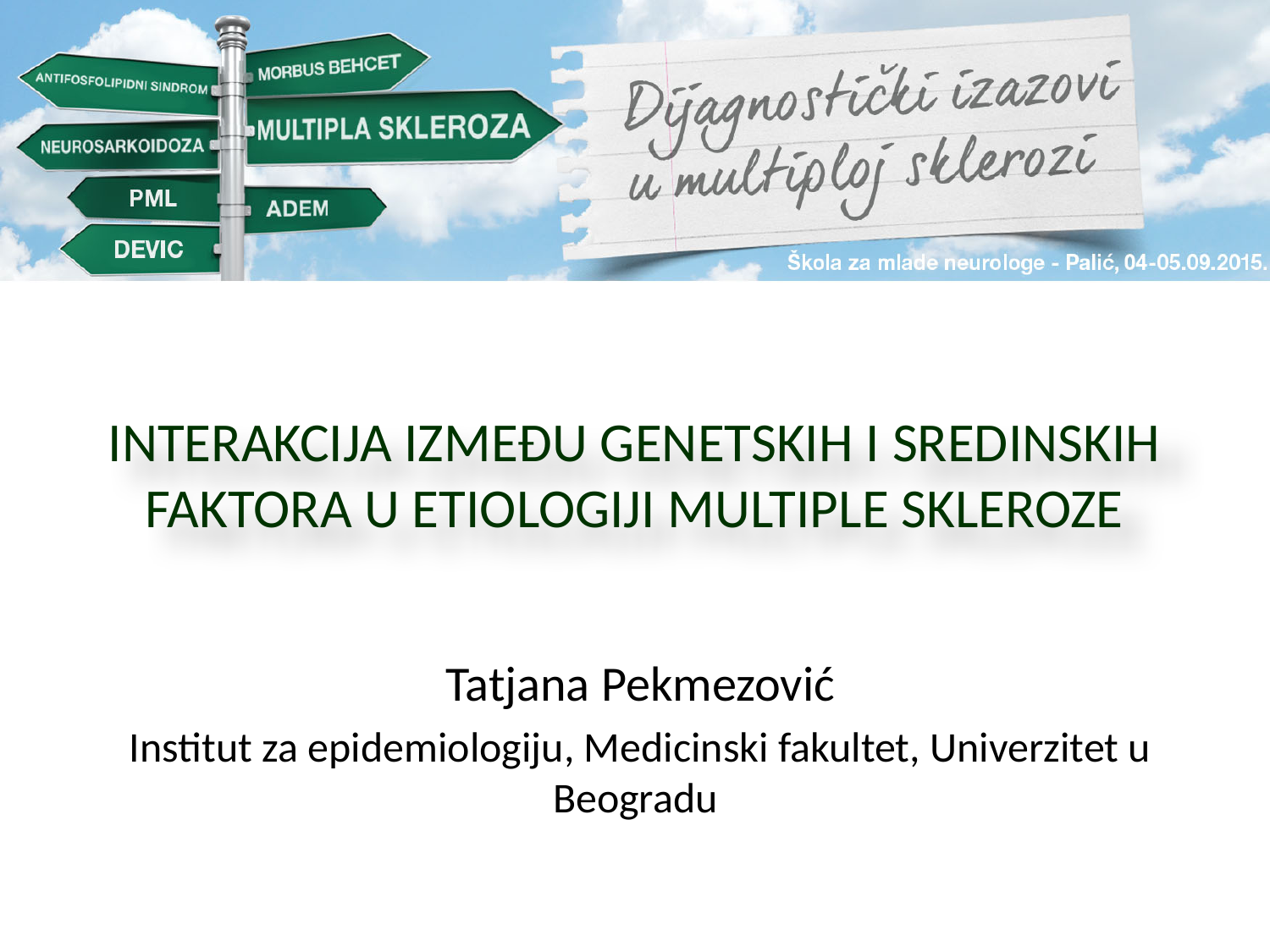

# INTERAKCIJA IZMEĐU GENETSKIH I SREDINSKIH FAKTORA U ETIOLOGIJI MULTIPLE SKLEROZE
Tatjana Pekmezović
Institut za epidemiologiju, Medicinski fakultet, Univerzitet u Beogradu